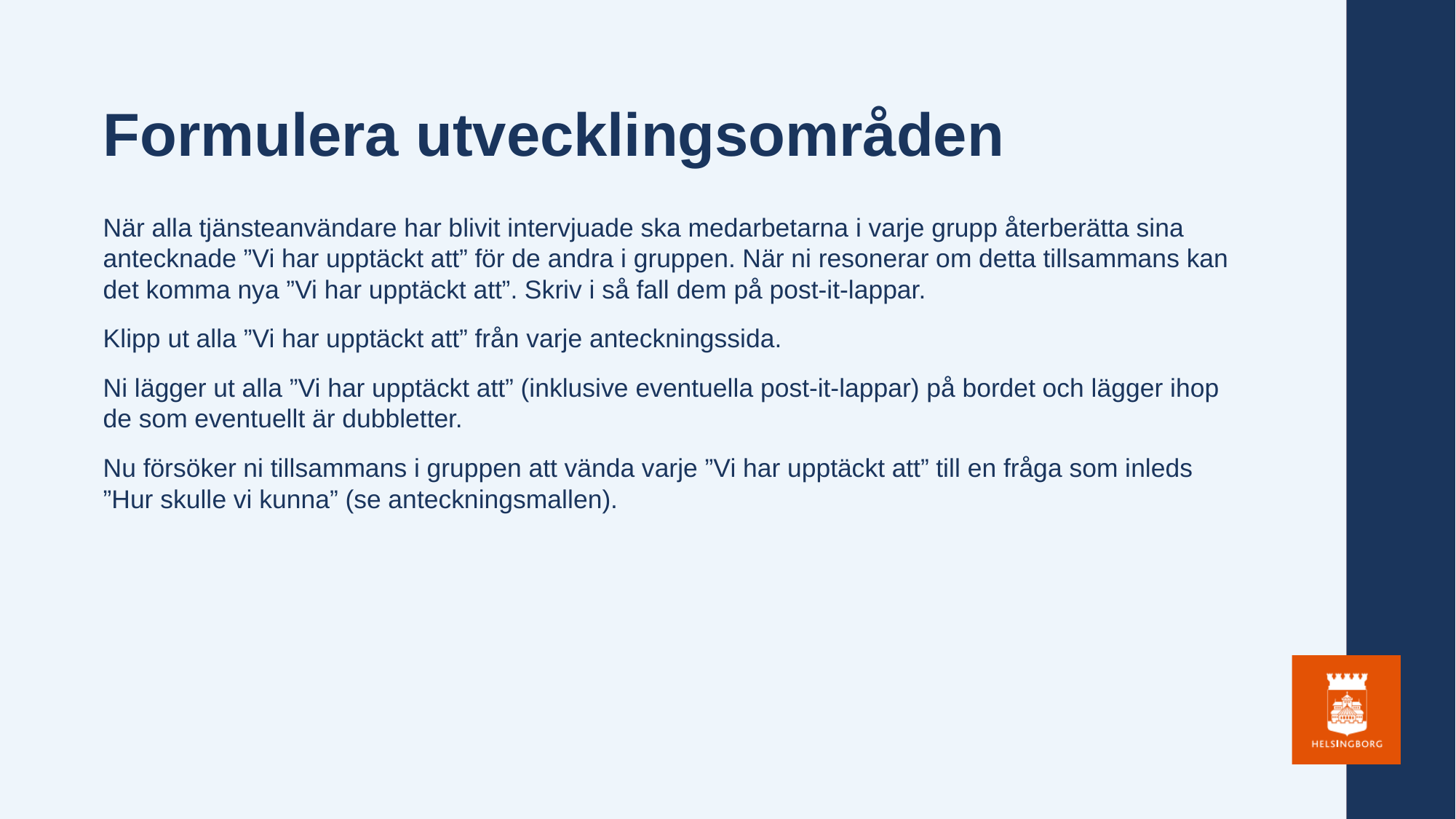

# Formulera utvecklingsområden
När alla tjänsteanvändare har blivit intervjuade ska medarbetarna i varje grupp återberätta sina antecknade ”Vi har upptäckt att” för de andra i gruppen. När ni resonerar om detta tillsammans kan det komma nya ”Vi har upptäckt att”. Skriv i så fall dem på post-it-lappar.
Klipp ut alla ”Vi har upptäckt att” från varje anteckningssida.
Ni lägger ut alla ”Vi har upptäckt att” (inklusive eventuella post-it-lappar) på bordet och lägger ihop de som eventuellt är dubbletter.
Nu försöker ni tillsammans i gruppen att vända varje ”Vi har upptäckt att” till en fråga som inleds ”Hur skulle vi kunna” (se anteckningsmallen).